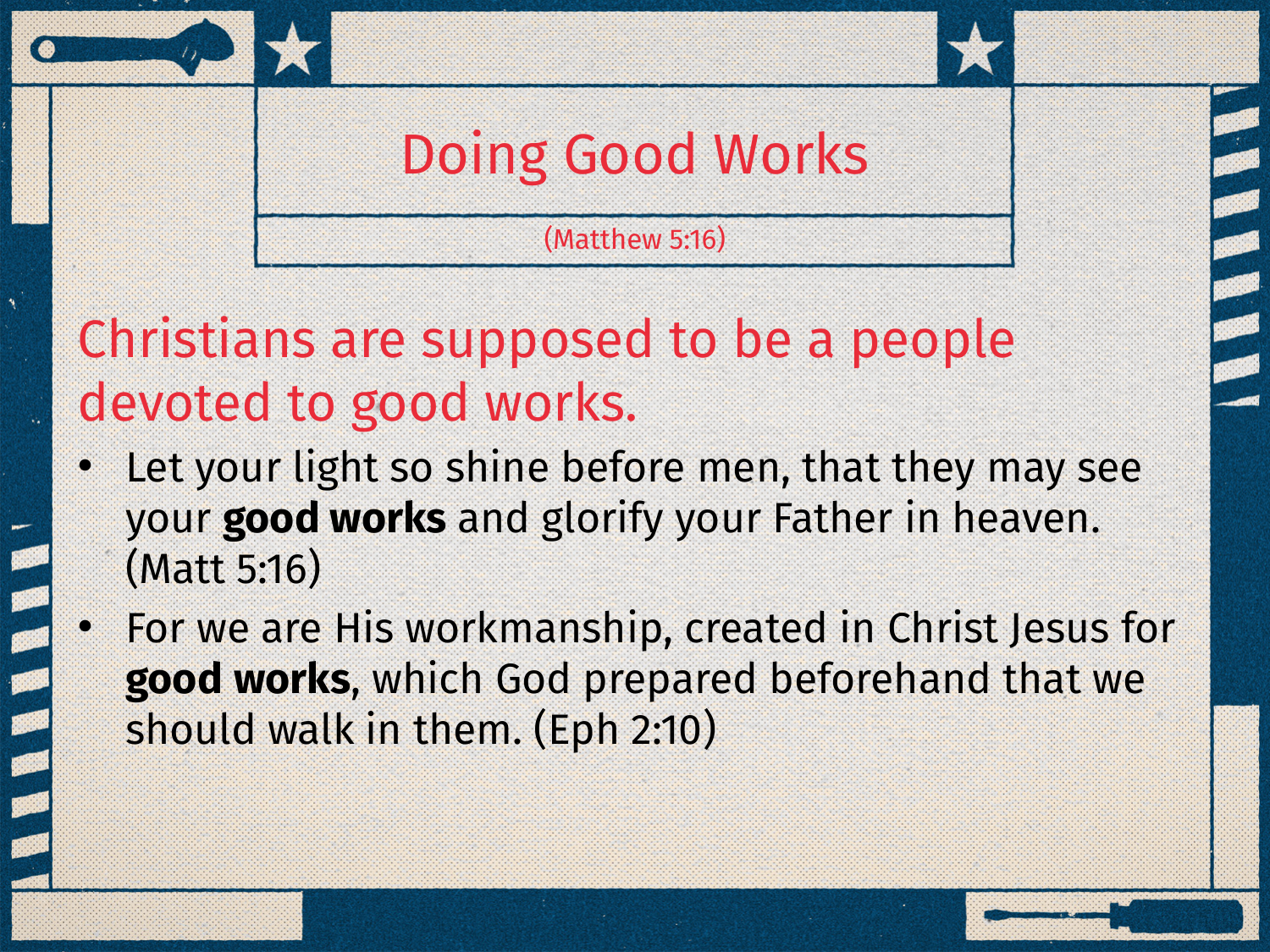

# Doing Good Works
(Matthew 5:16)
Christians are supposed to be a people devoted to good works.
Let your light so shine before men, that they may see your good works and glorify your Father in heaven. (Matt 5:16)
For we are His workmanship, created in Christ Jesus for good works, which God prepared beforehand that we should walk in them. (Eph 2:10)